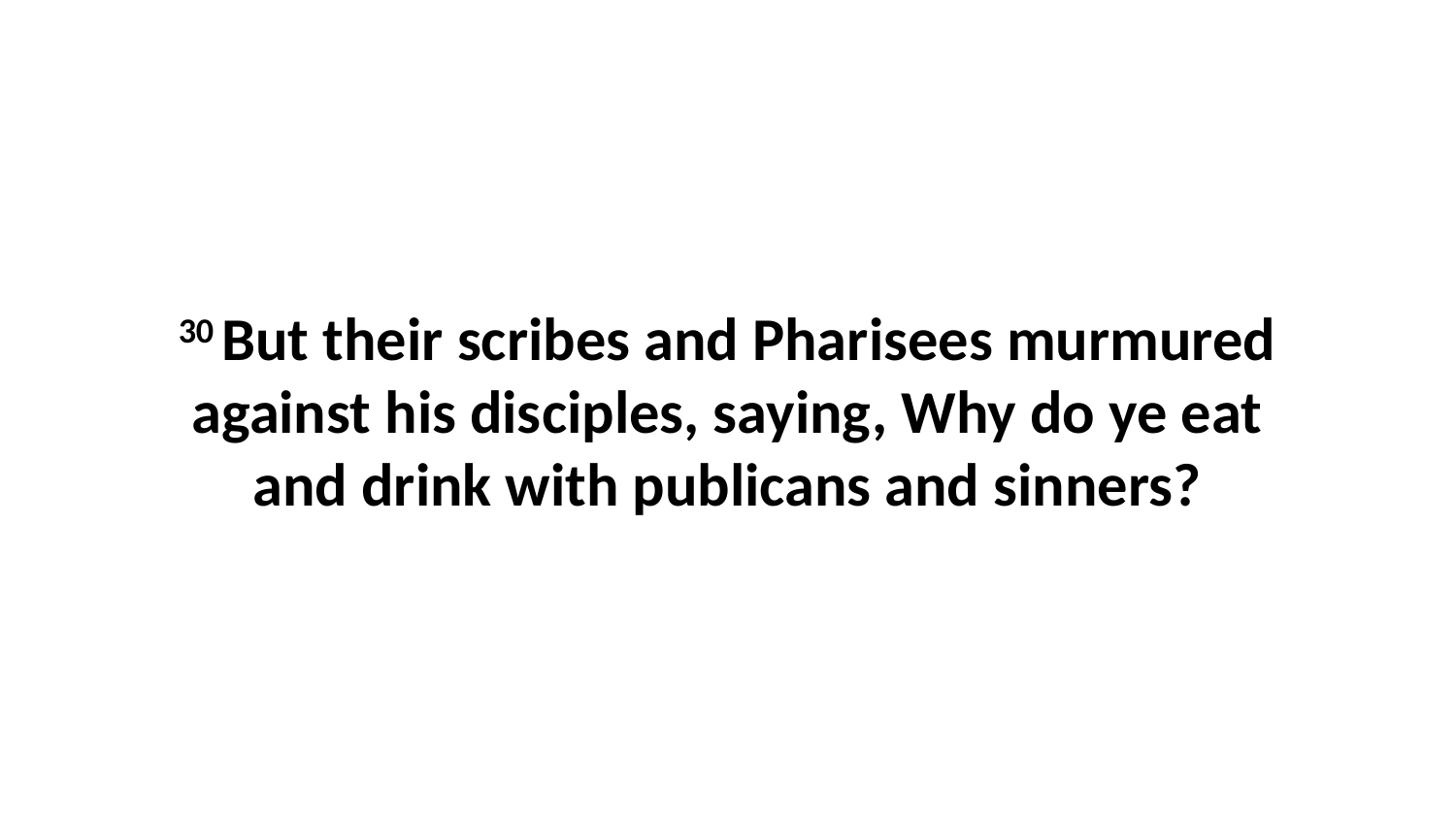

30 But their scribes and Pharisees murmured against his disciples, saying, Why do ye eat and drink with publicans and sinners?